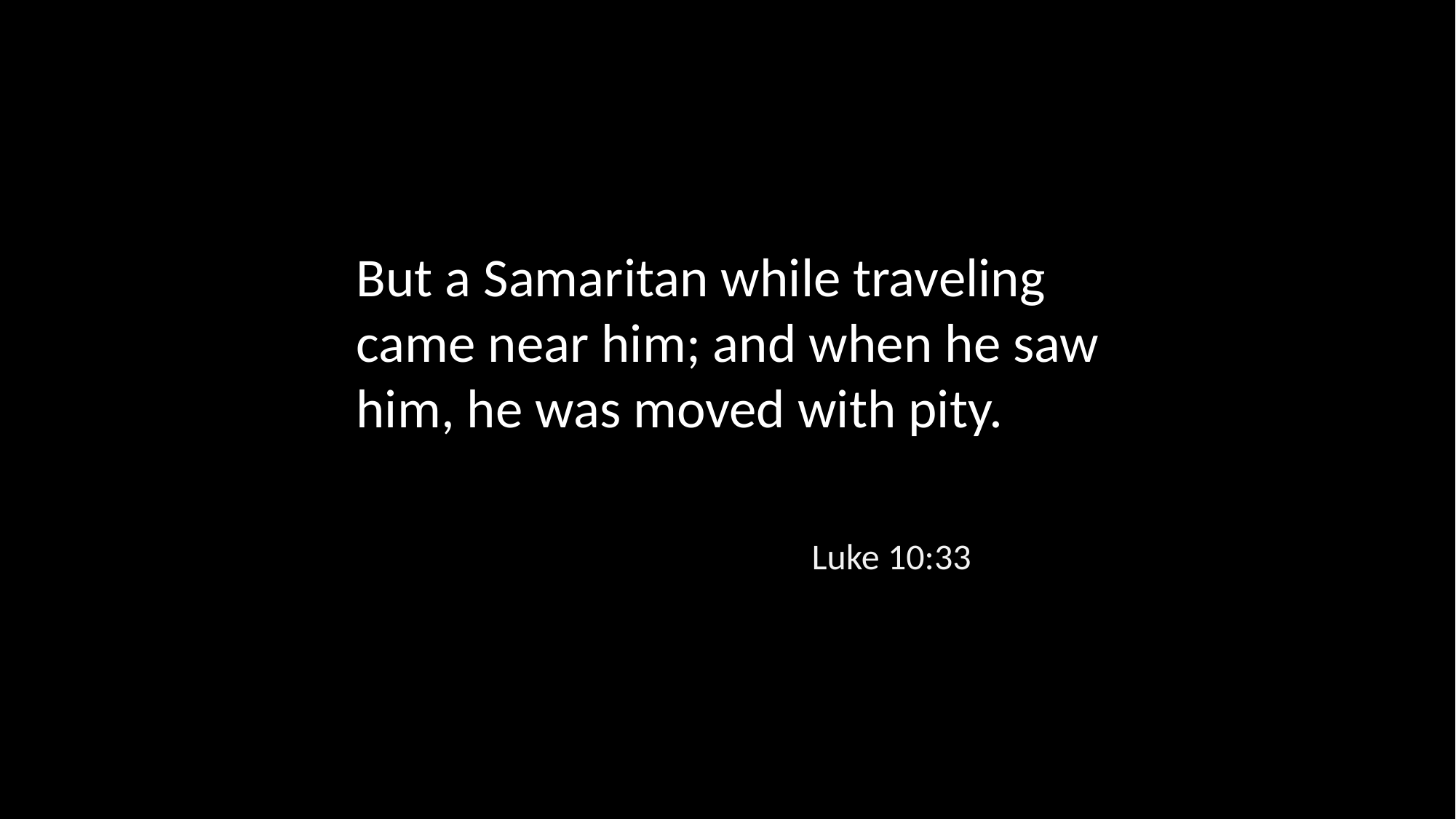

But a Samaritan while traveling came near him; and when he saw him, he was moved with pity.
Luke 10:33